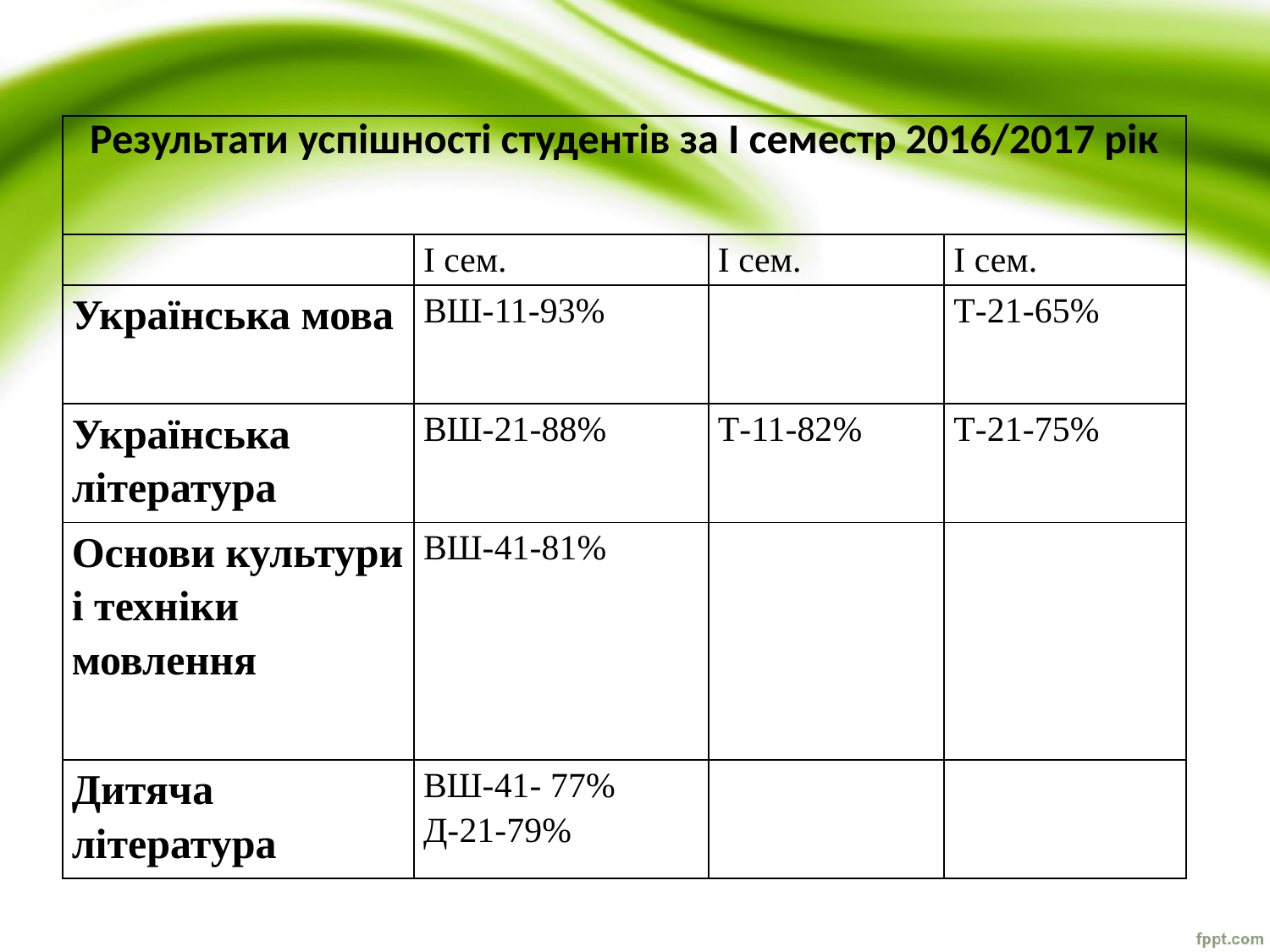

| Результати успішності студентів за І семестр 2016/2017 рік |  |  |  |
| --- | --- | --- | --- |
|  | І сем. | І сем. | І сем. |
| Українська мова | ВШ-11-93% |  | Т-21-65% |
| Українська література | ВШ-21-88% | Т-11-82% | Т-21-75% |
| Основи культури і техніки мовлення | ВШ-41-81% |  |  |
| Дитяча література | ВШ-41- 77% Д-21-79% |  |  |
#